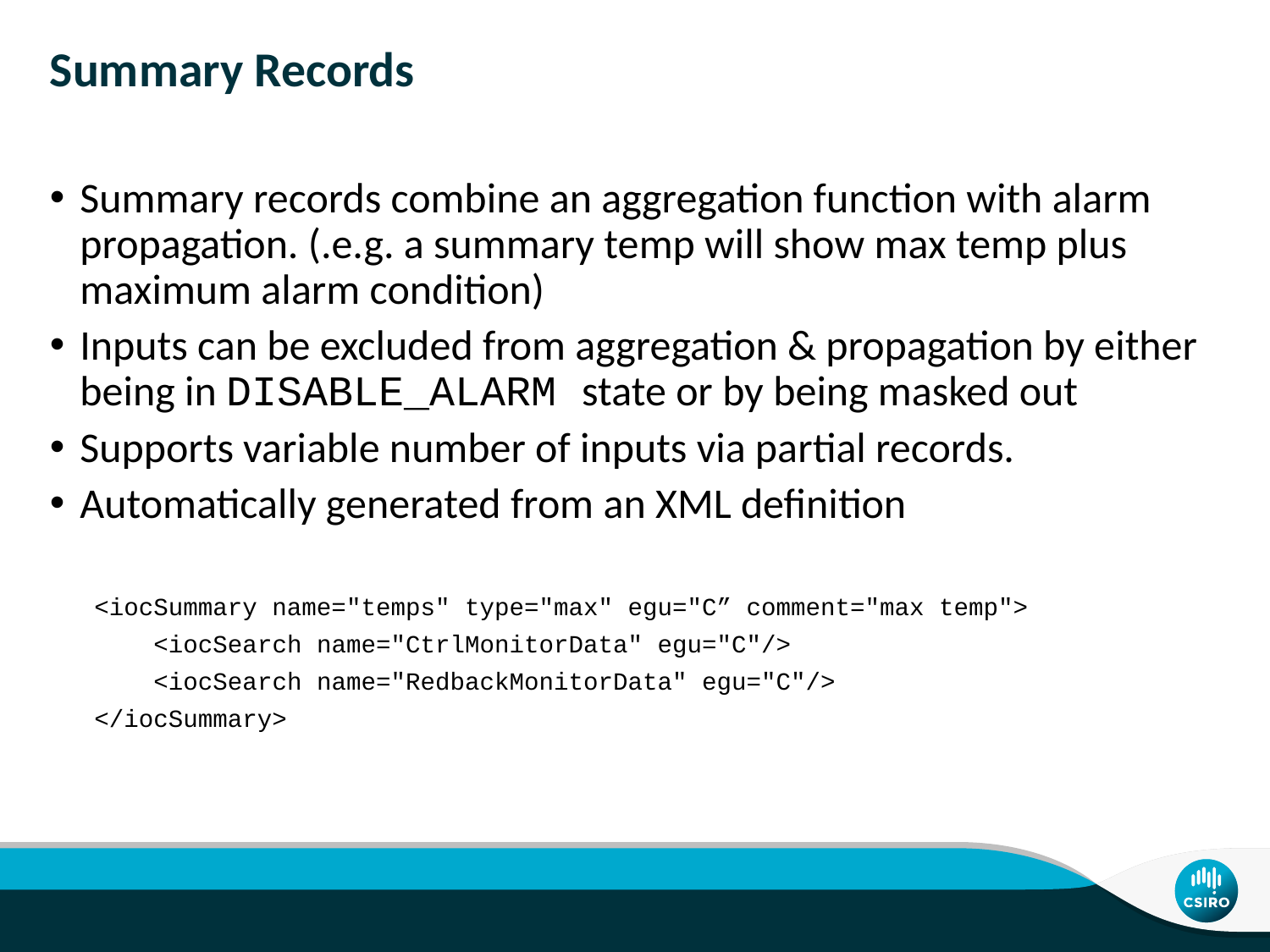

# Summary Records
Summary records combine an aggregation function with alarm propagation. (.e.g. a summary temp will show max temp plus maximum alarm condition)
Inputs can be excluded from aggregation & propagation by either being in DISABLE_ALARM state or by being masked out
Supports variable number of inputs via partial records.
Automatically generated from an XML definition

   <iocSummary name="temps" type="max" egu="C” comment="max temp">
       <iocSearch name="CtrlMonitorData" egu="C"/>
       <iocSearch name="RedbackMonitorData" egu="C"/>
   </iocSummary>